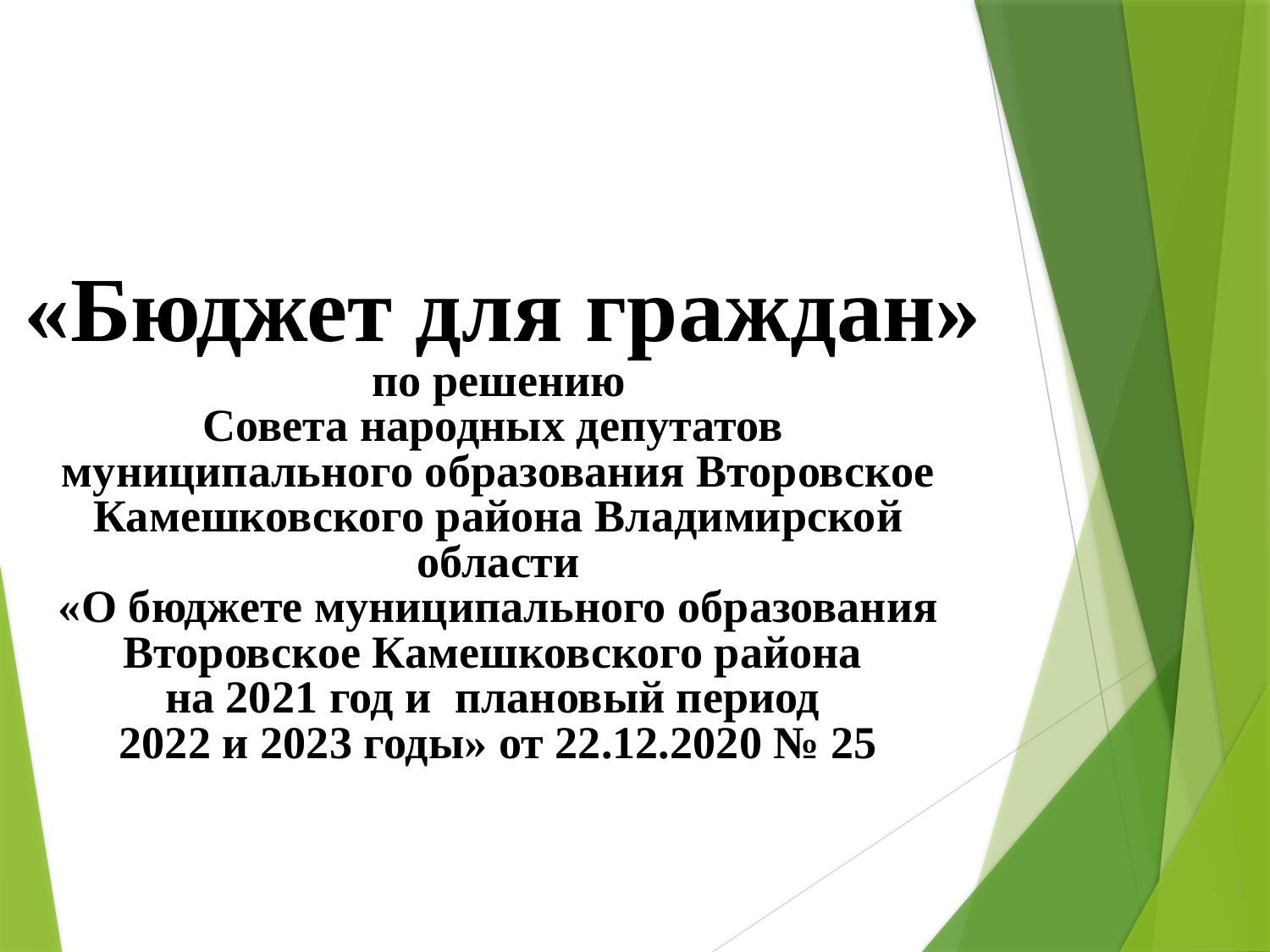

«Бюджет для граждан»
по решению
Совета народных депутатов
муниципального образования Второвское Камешковского района Владимирской области
«О бюджете муниципального образования Второвское Камешковского района
на 2021 год и  плановый период
2022 и 2023 годы» от 22.12.2020 № 25